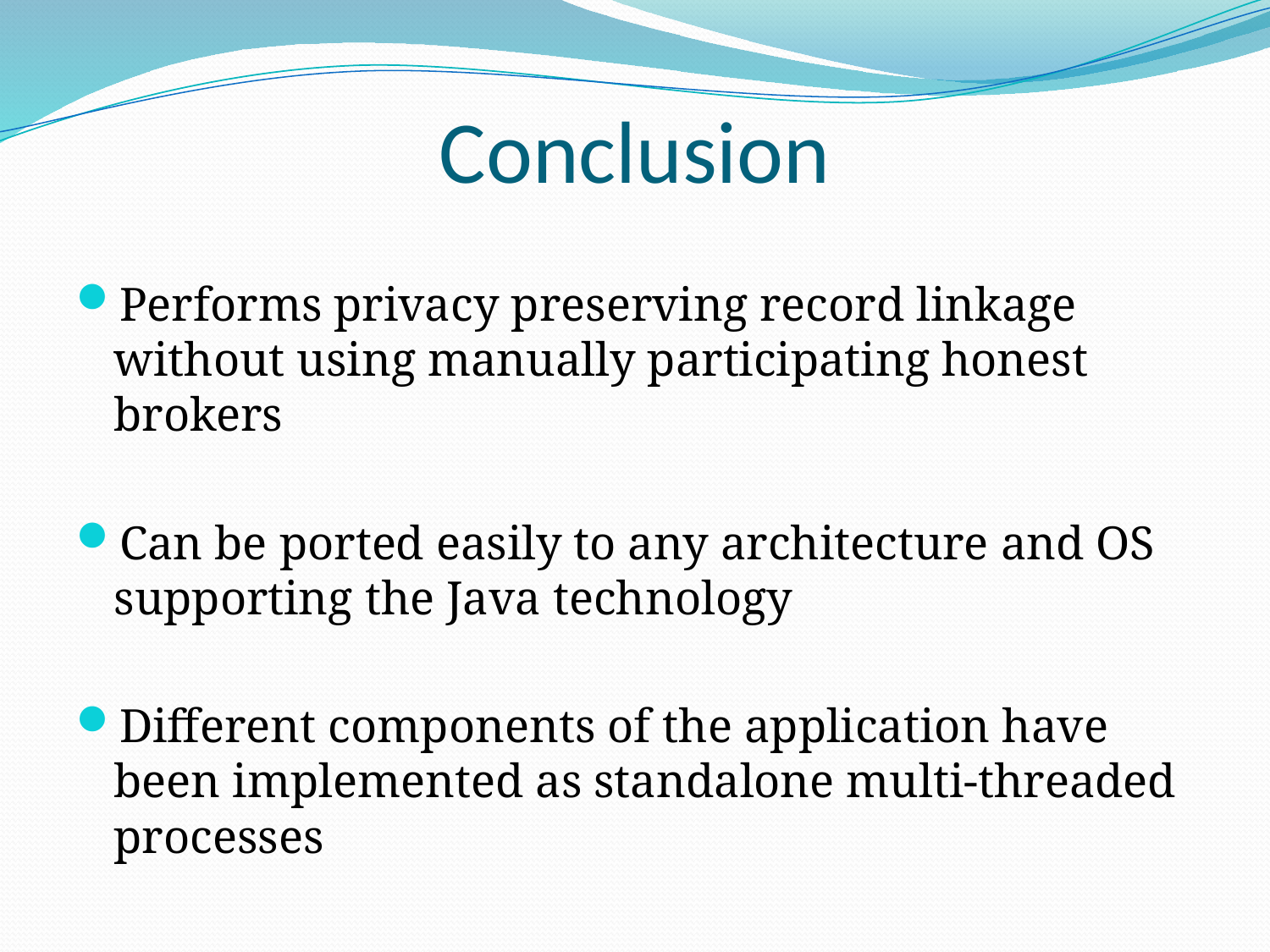

# Conclusion
Performs privacy preserving record linkage without using manually participating honest brokers

Can be ported easily to any architecture and OS supporting the Java technology

Different components of the application have been implemented as standalone multi-threaded processes